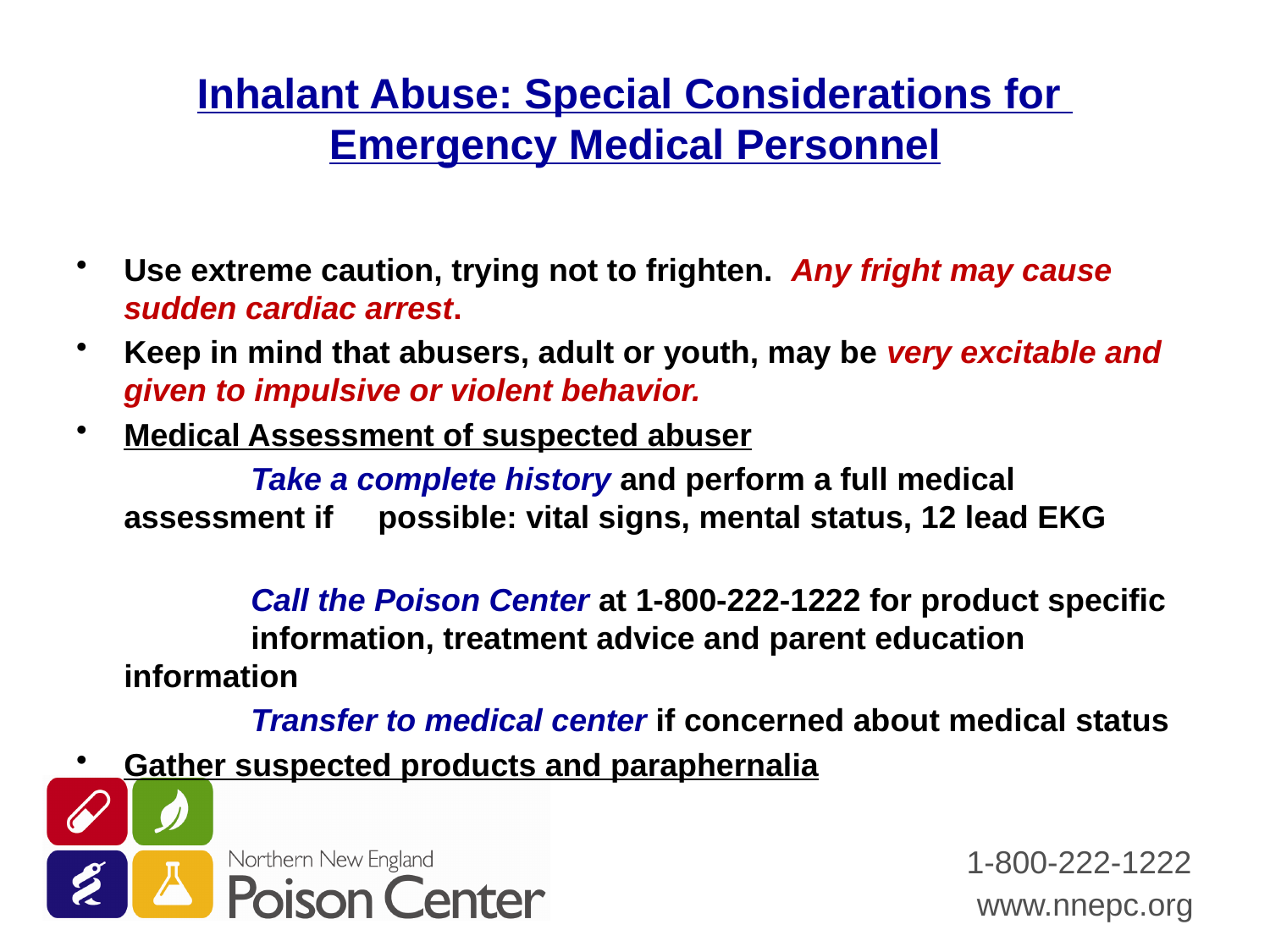

# Inhalant Abuse: Special Considerations for Emergency Medical Personnel
Use extreme caution, trying not to frighten.  Any fright may cause sudden cardiac arrest.
Keep in mind that abusers, adult or youth, may be very excitable and given to impulsive or violent behavior.
Medical Assessment of suspected abuser
		Take a complete history and perform a full medical assessment if 	possible: vital signs, mental status, 12 lead EKG
		Call the Poison Center at 1-800-222-1222 for product specific 	information, treatment advice and parent education information
		Transfer to medical center if concerned about medical status
Gather suspected products and paraphernalia